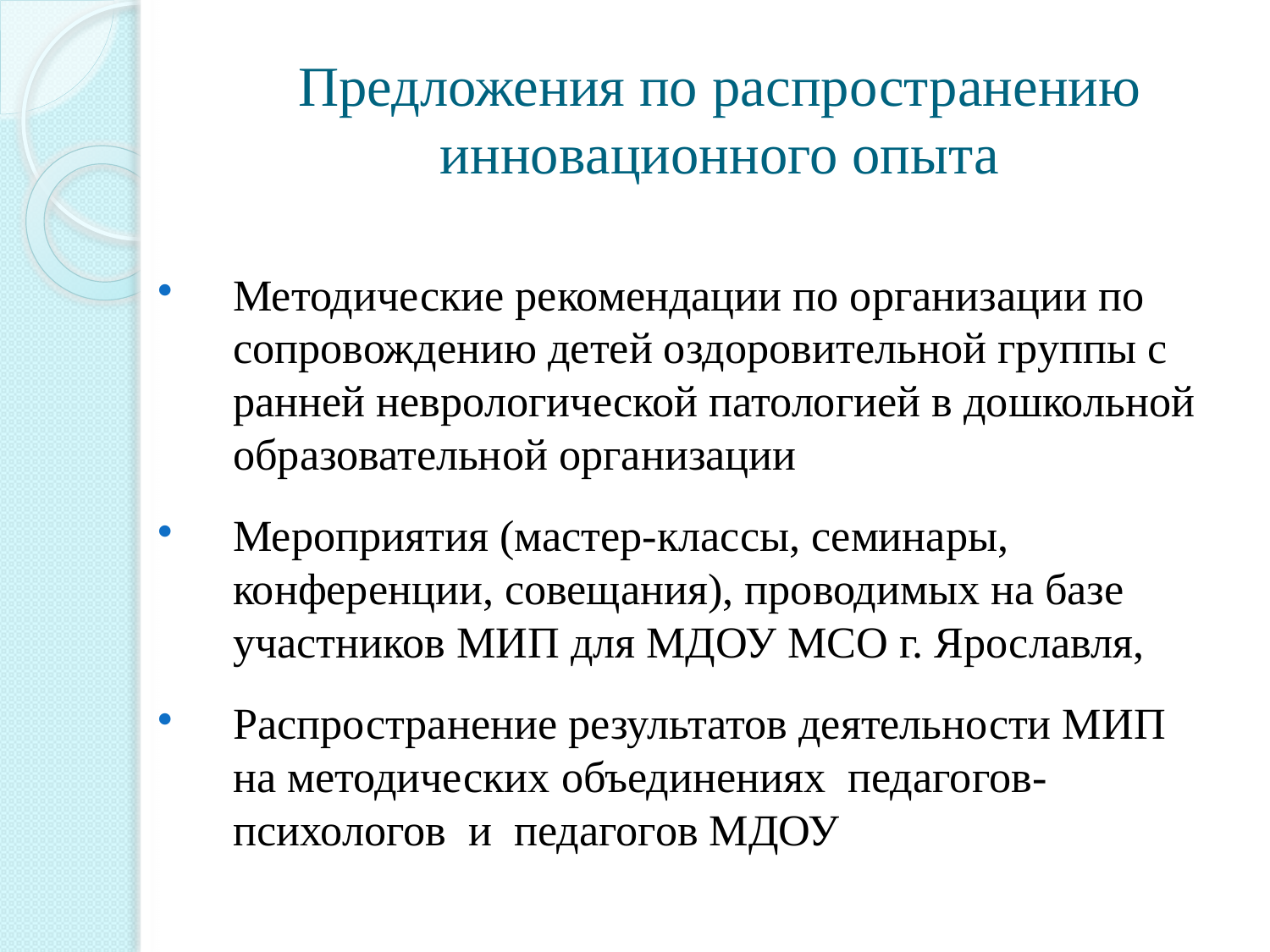

# Предложения по распространению инновационного опыта

Методические рекомендации по организации по сопровождению детей оздоровительной группы с ранней неврологической патологией в дошкольной образовательной организации
Мероприятия (мастер-классы, семинары, конференции, совещания), проводимых на базе участников МИП для МДОУ МСО г. Ярославля,
Распространение результатов деятельности МИП  на методических объединениях  педагогов-психологов  и  педагогов МДОУ